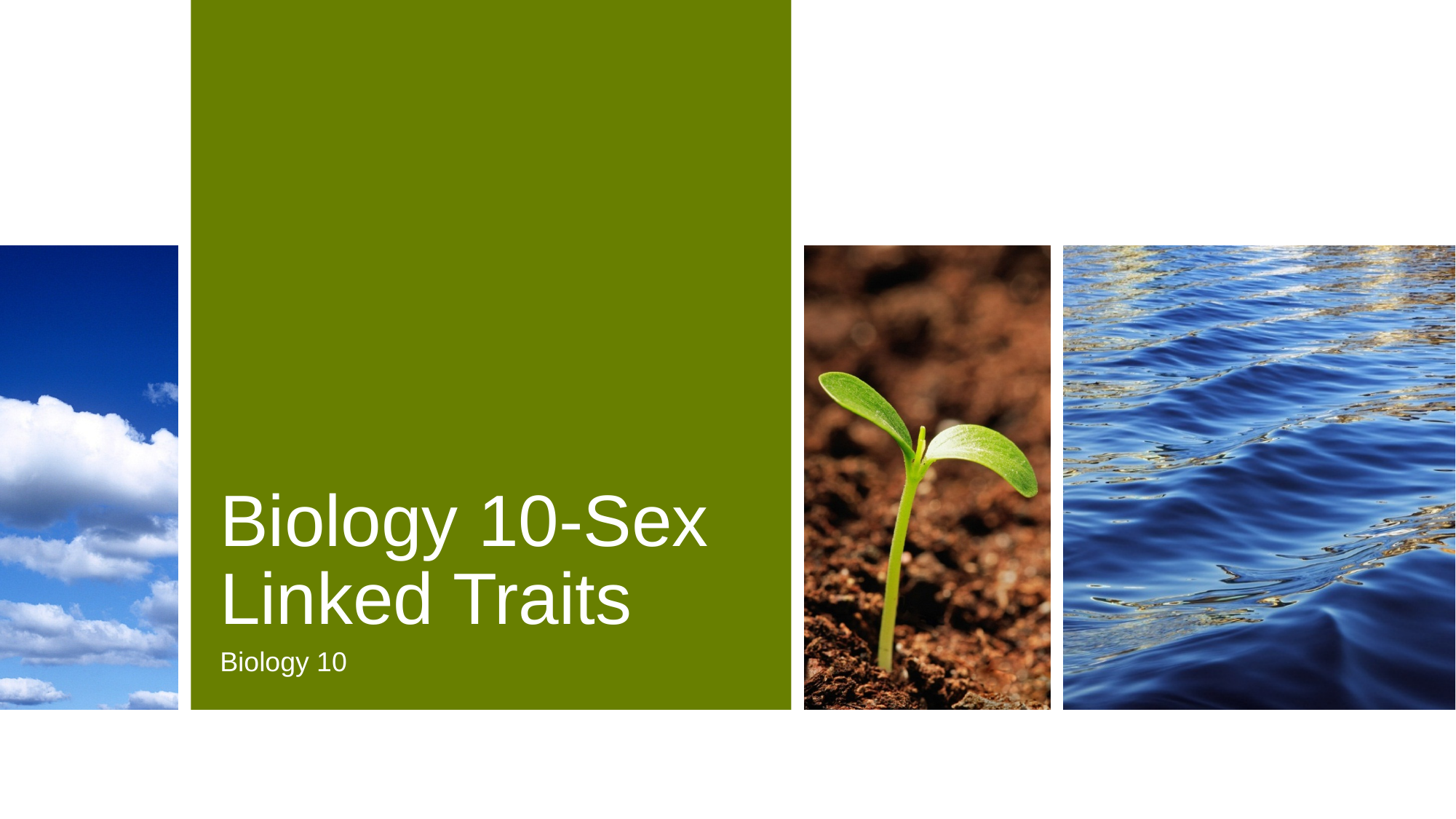

# Biology 10-Sex Linked Traits
Biology 10